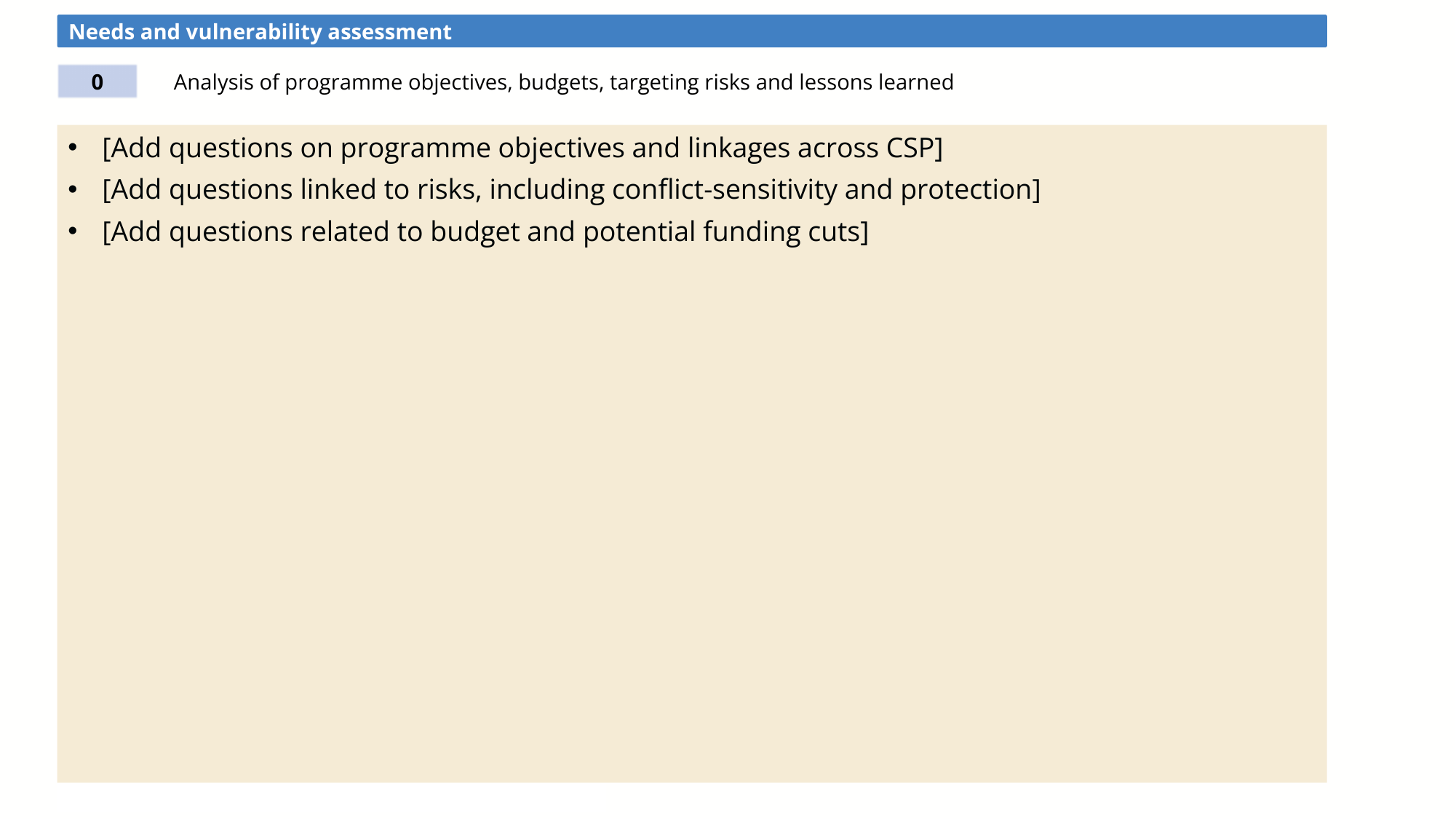

Needs and vulnerability assessment

0
Analysis of programme objectives, budgets, targeting risks and lessons learned
[Add questions on programme objectives and linkages across CSP]
[Add questions linked to risks, including conflict-sensitivity and protection]
[Add questions related to budget and potential funding cuts]